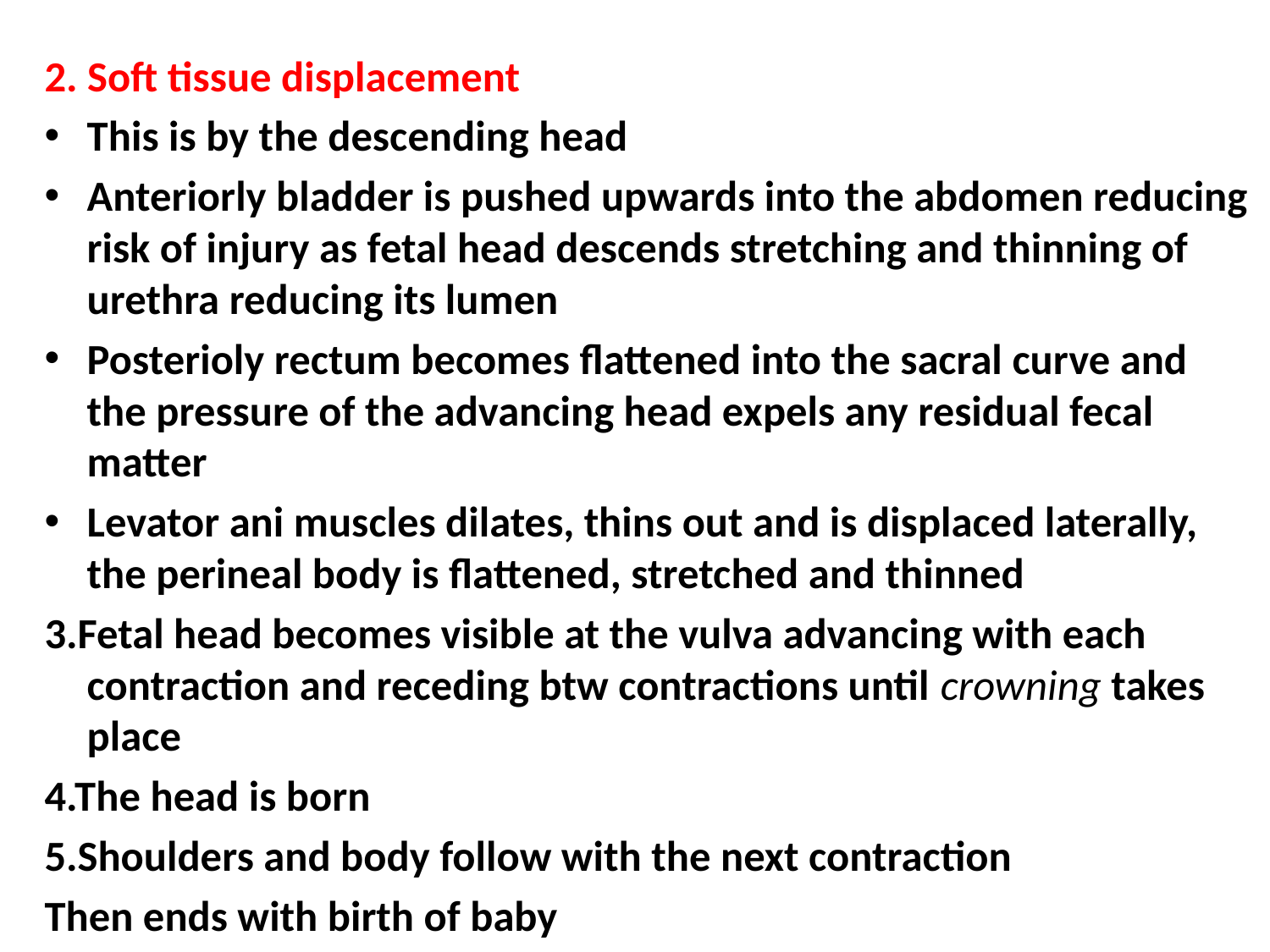

#
2. Soft tissue displacement
This is by the descending head
Anteriorly bladder is pushed upwards into the abdomen reducing risk of injury as fetal head descends stretching and thinning of urethra reducing its lumen
Posterioly rectum becomes flattened into the sacral curve and the pressure of the advancing head expels any residual fecal matter
Levator ani muscles dilates, thins out and is displaced laterally, the perineal body is flattened, stretched and thinned
3.Fetal head becomes visible at the vulva advancing with each contraction and receding btw contractions until crowning takes place
4.The head is born
5.Shoulders and body follow with the next contraction
Then ends with birth of baby